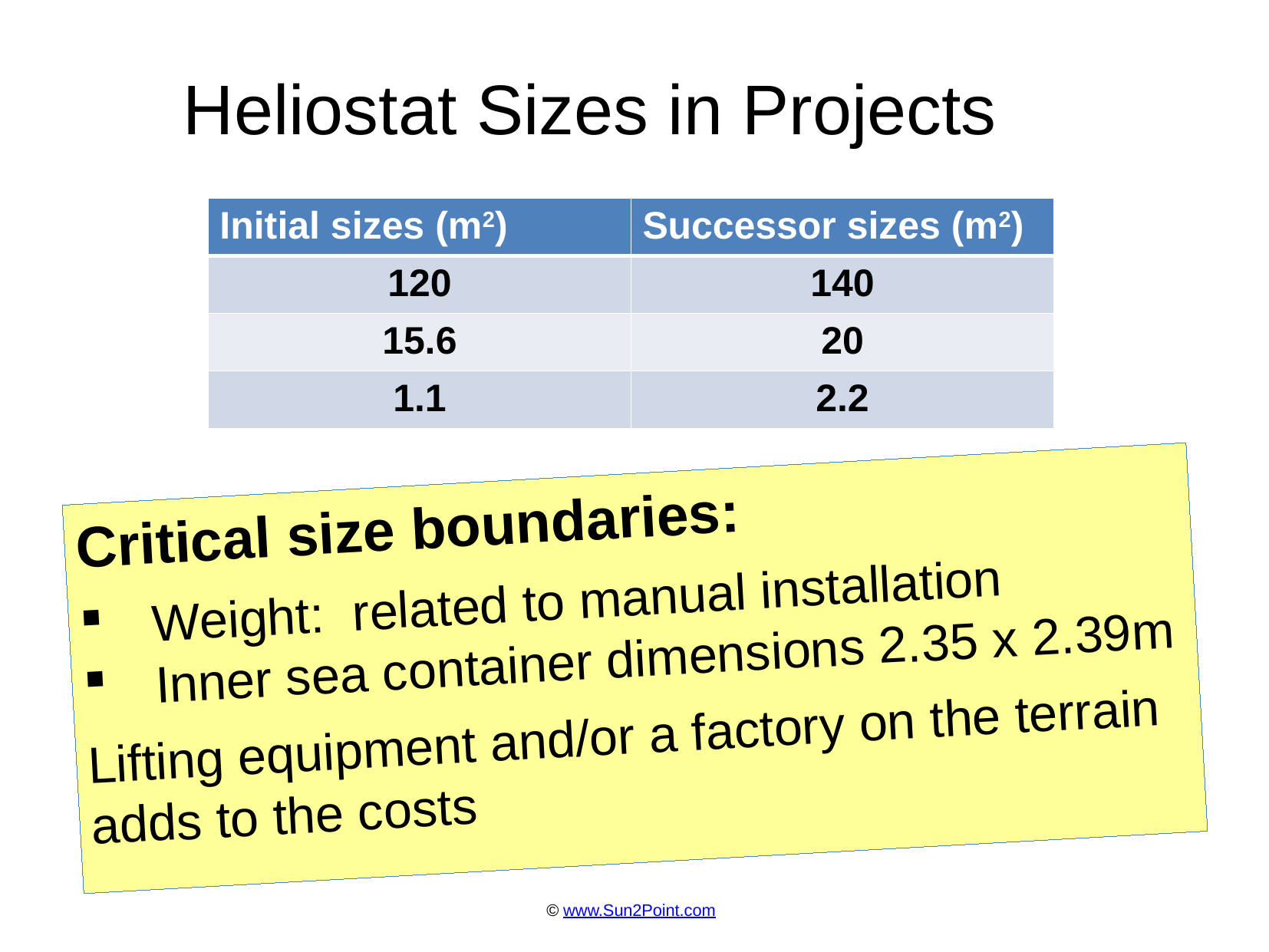

Heliostat Sizes in Projects
| Initial sizes (m2) | Successor sizes (m2) |
| --- | --- |
| 120 | 140 |
| 15.6 | 20 |
| 1.1 | 2.2 |
Critical size boundaries:

Weight:  related to manual installation
Inner sea container dimensions 2.35 x 2.39m

Lifting equipment and/or a factory on the terrain adds to the costs
© www.Sun2Point.com